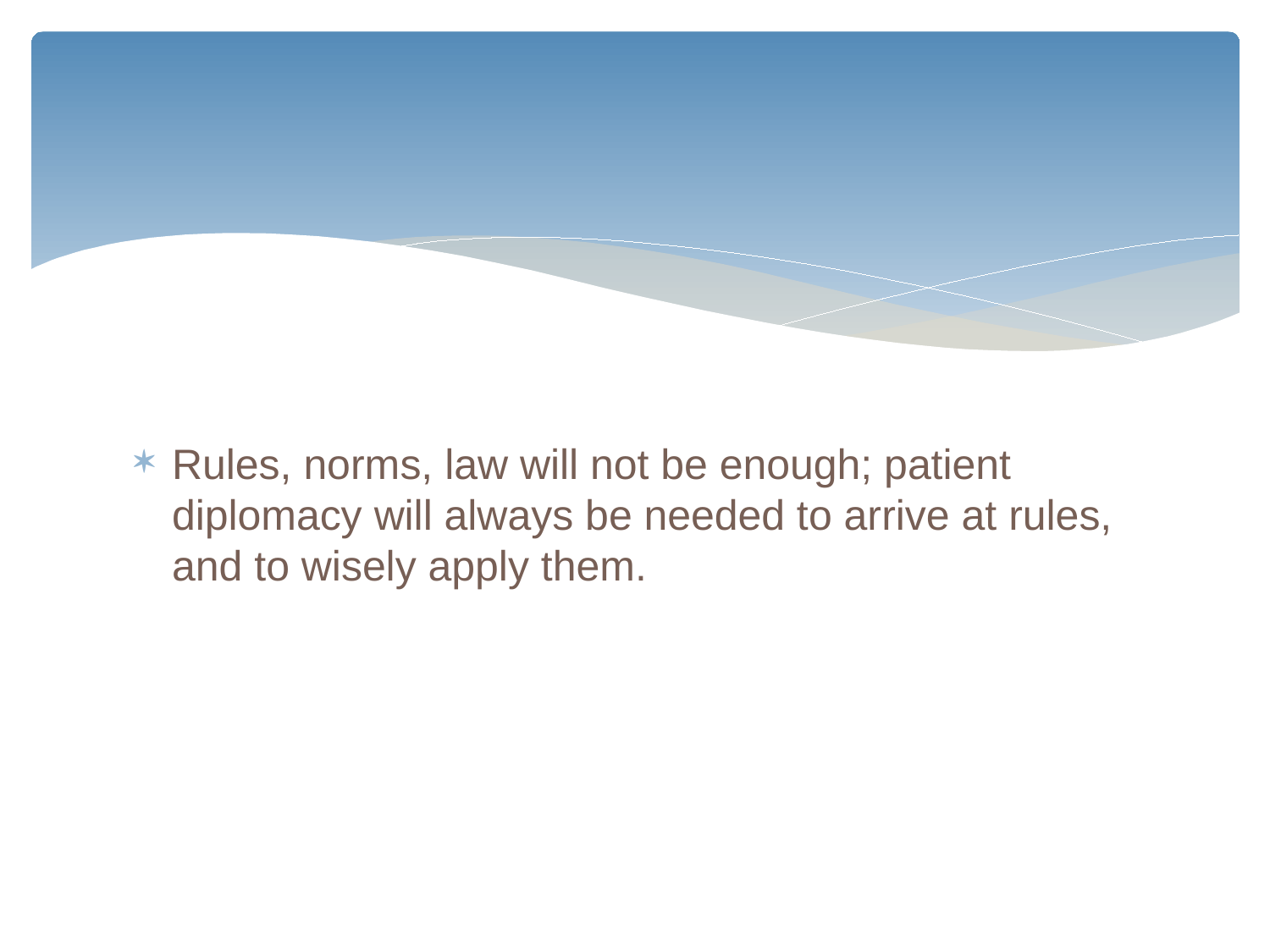

#

Rules, norms, law will not be enough; patient diplomacy will always be needed to arrive at rules, and to wisely apply them.